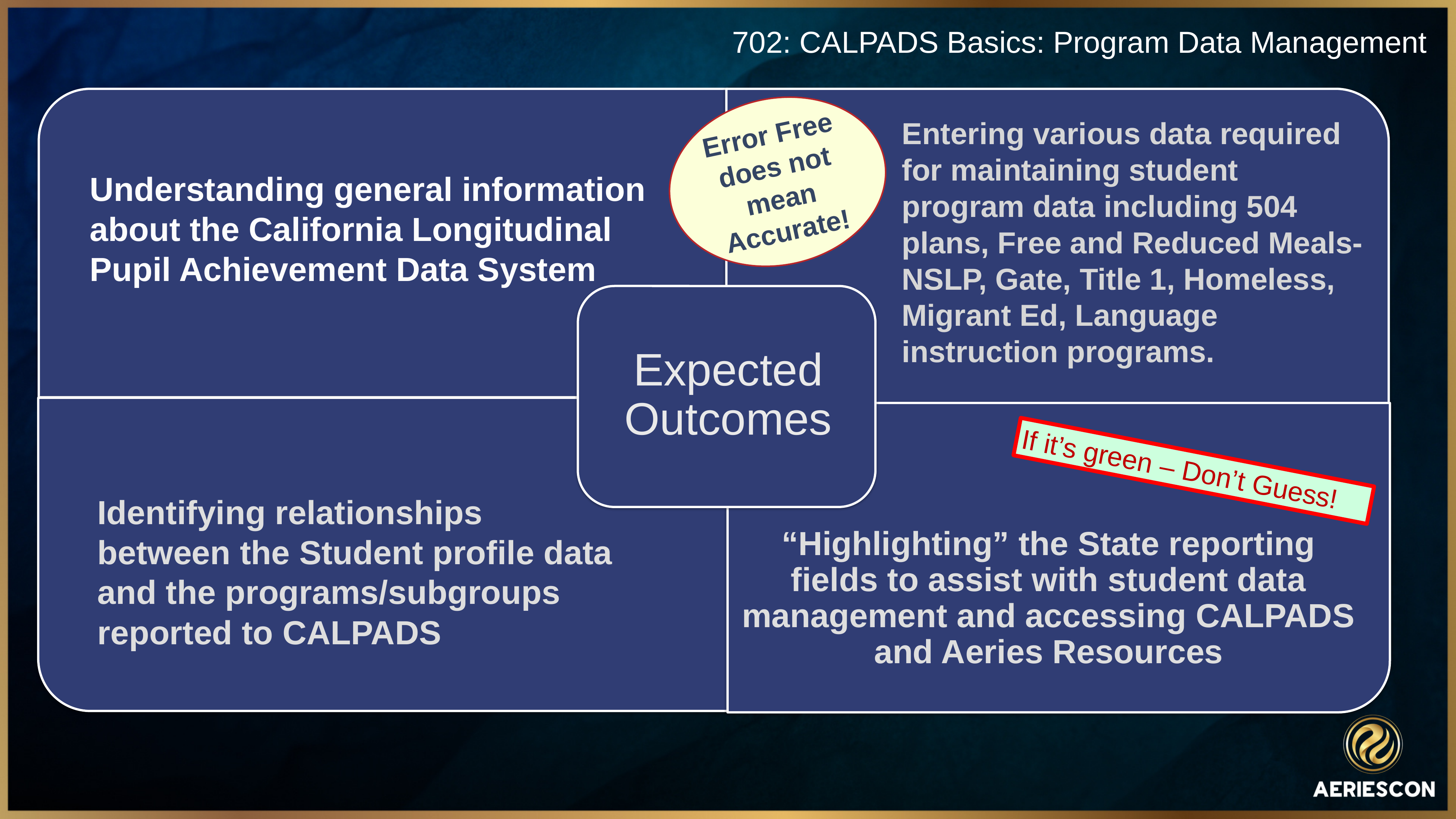

# 702: CALPADS Basics: Program Data Management

Error Free does not mean Accurate!
Understanding general information about the California Longitudinal Pupil Achievement Data System

Entering various data required for maintaining student program data including 504 plans, Free and Reduced Meals-NSLP, Gate, Title 1, Homeless, Migrant Ed, Language instruction programs.

Expected Outcomes

If it’s green – Don’t Guess!
Identifying relationships between the Student profile data and the programs/subgroups reported to CALPADS
“Highlighting” the State reporting fields to assist with student data management and accessing CALPADS and Aeries Resources